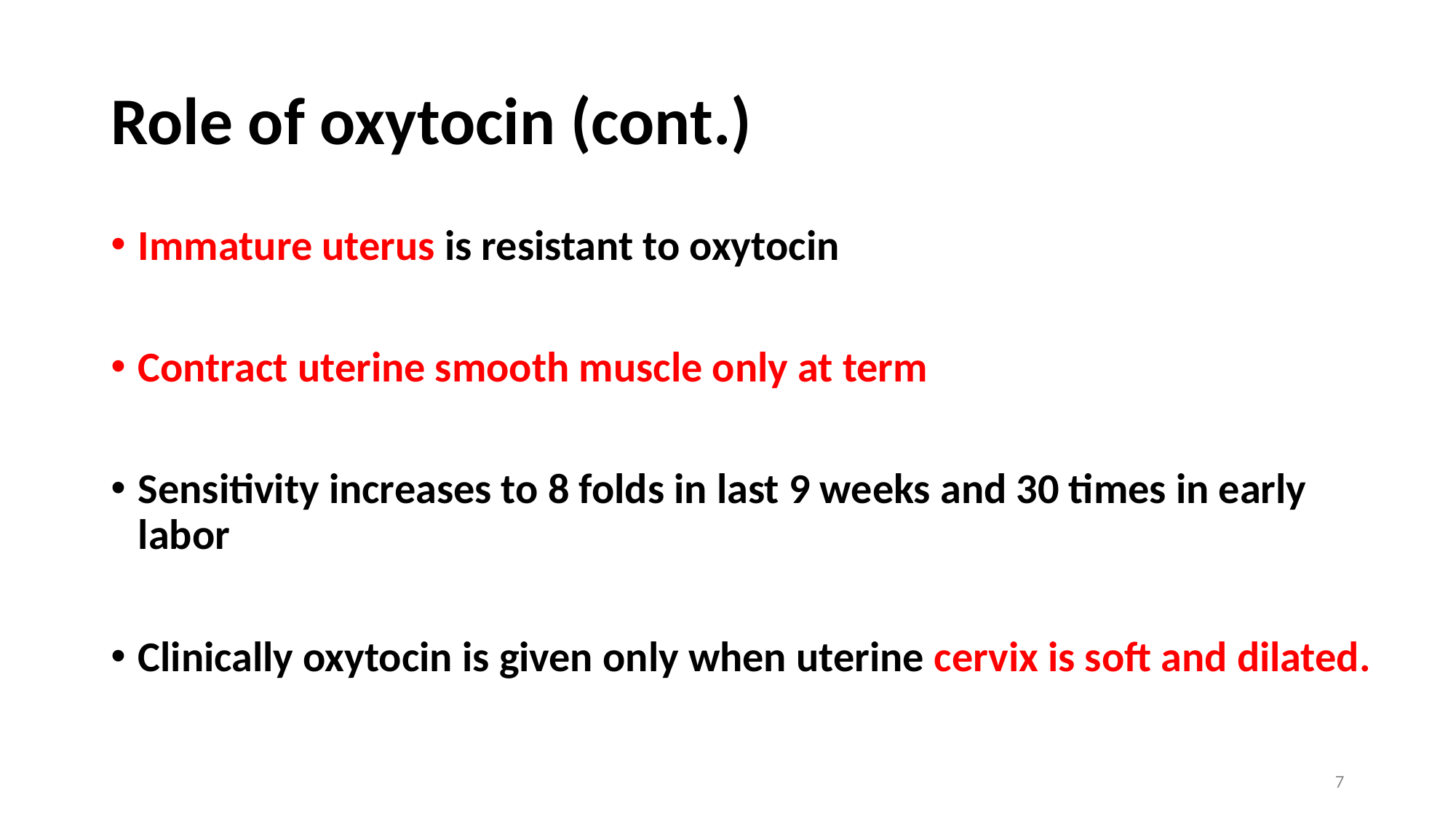

# Role of oxytocin (cont.)
Immature uterus is resistant to oxytocin

Contract uterine smooth muscle only at term

Sensitivity increases to 8 folds in last 9 weeks and 30 times in early labor

Clinically oxytocin is given only when uterine cervix is soft and dilated.

7